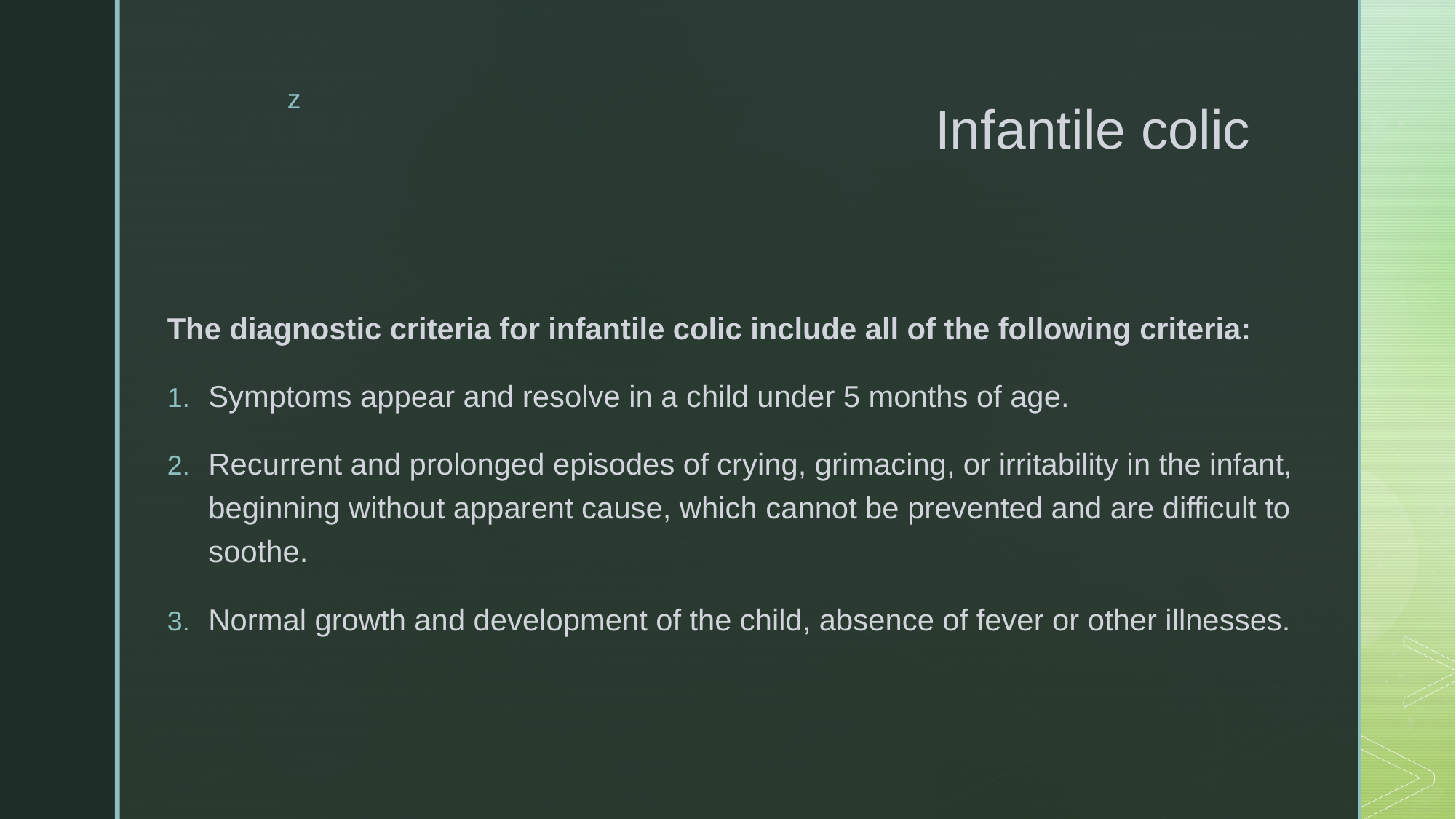

# Infantile colic
The diagnostic criteria for infantile colic include all of the following criteria:
Symptoms appear and resolve in a child under 5 months of age.
Recurrent and prolonged episodes of crying, grimacing, or irritability in the infant, beginning without apparent cause, which cannot be prevented and are difficult to soothe.
Normal growth and development of the child, absence of fever or other illnesses.